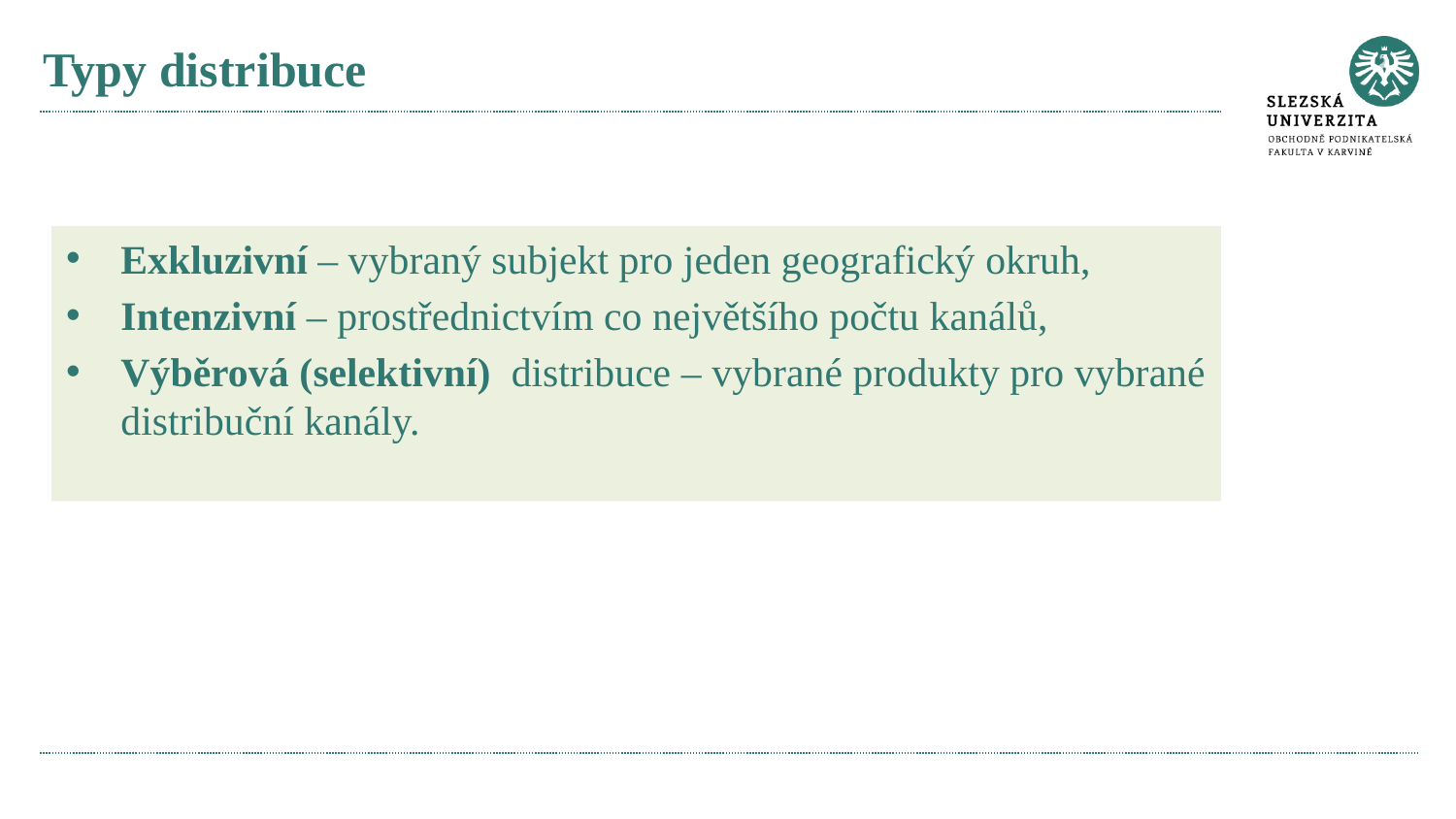

# Typy distribuce
Exkluzivní – vybraný subjekt pro jeden geografický okruh,
Intenzivní – prostřednictvím co největšího počtu kanálů,
Výběrová (selektivní)  distribuce – vybrané produkty pro vybrané distribuční kanály.